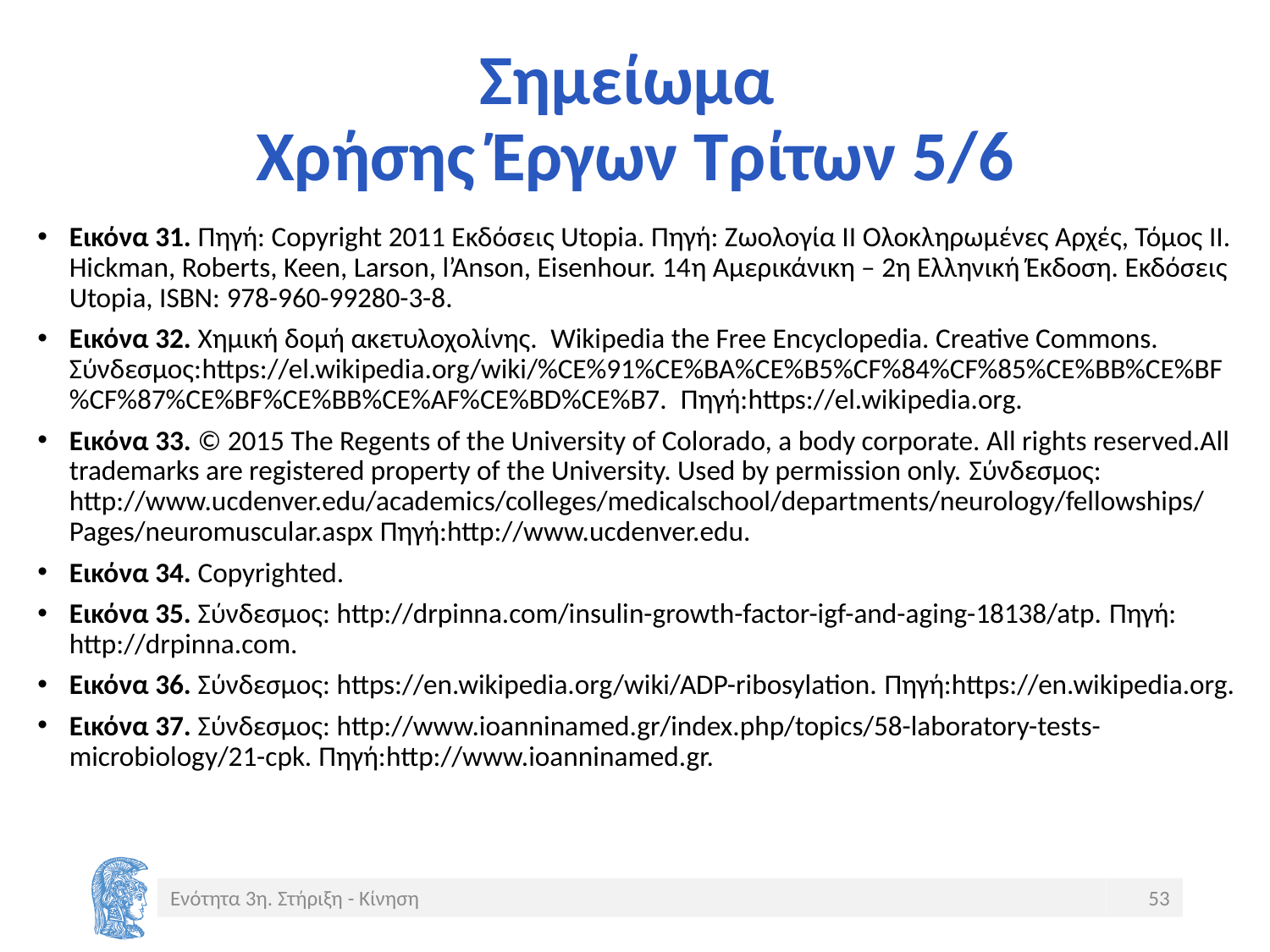

# Σημείωμα Χρήσης Έργων Τρίτων 5/6
Εικόνα 31. Πηγή: Copyright 2011 Eκδόσεις Utopia. Πηγή: Ζωολογία ΙΙ Ολοκληρωμένες Αρχές, Τόμος ΙΙ. Hickman, Roberts, Keen, Larson, l’Anson, Eisenhour. 14η Αμερικάνικη – 2η Ελληνική Έκδοση. Εκδόσεις Utopia, ISBN: 978-960-99280-3-8.
Εικόνα 32. Χημική δομή ακετυλοχολίνης.  Wikipedia the Free Encyclopedia. Creative Commons. Σύνδεσμος:https://el.wikipedia.org/wiki/%CE%91%CE%BA%CE%B5%CF%84%CF%85%CE%BB%CE%BF%CF%87%CE%BF%CE%BB%CE%AF%CE%BD%CE%B7.  Πηγή:https://el.wikipedia.org.
Εικόνα 33. © 2015 The Regents of the University of Colorado, a body corporate. All rights reserved.All trademarks are registered property of the University. Used by permission only. Σύνδεσμος: http://www.ucdenver.edu/academics/colleges/medicalschool/departments/neurology/fellowships/Pages/neuromuscular.aspx Πηγή:http://www.ucdenver.edu.
Εικόνα 34. Copyrighted.
Εικόνα 35. Σύνδεσμος: http://drpinna.com/insulin-growth-factor-igf-and-aging-18138/atp. Πηγή: http://drpinna.com.
Εικόνα 36. Σύνδεσμος: https://en.wikipedia.org/wiki/ADP-ribosylation. Πηγή:https://en.wikipedia.org.
Εικόνα 37. Σύνδεσμος: http://www.ioanninamed.gr/index.php/topics/58-laboratory-tests-microbiology/21-cpk. Πηγή:http://www.ioanninamed.gr.

Ενότητα 3η. Στήριξη - Κίνηση
53